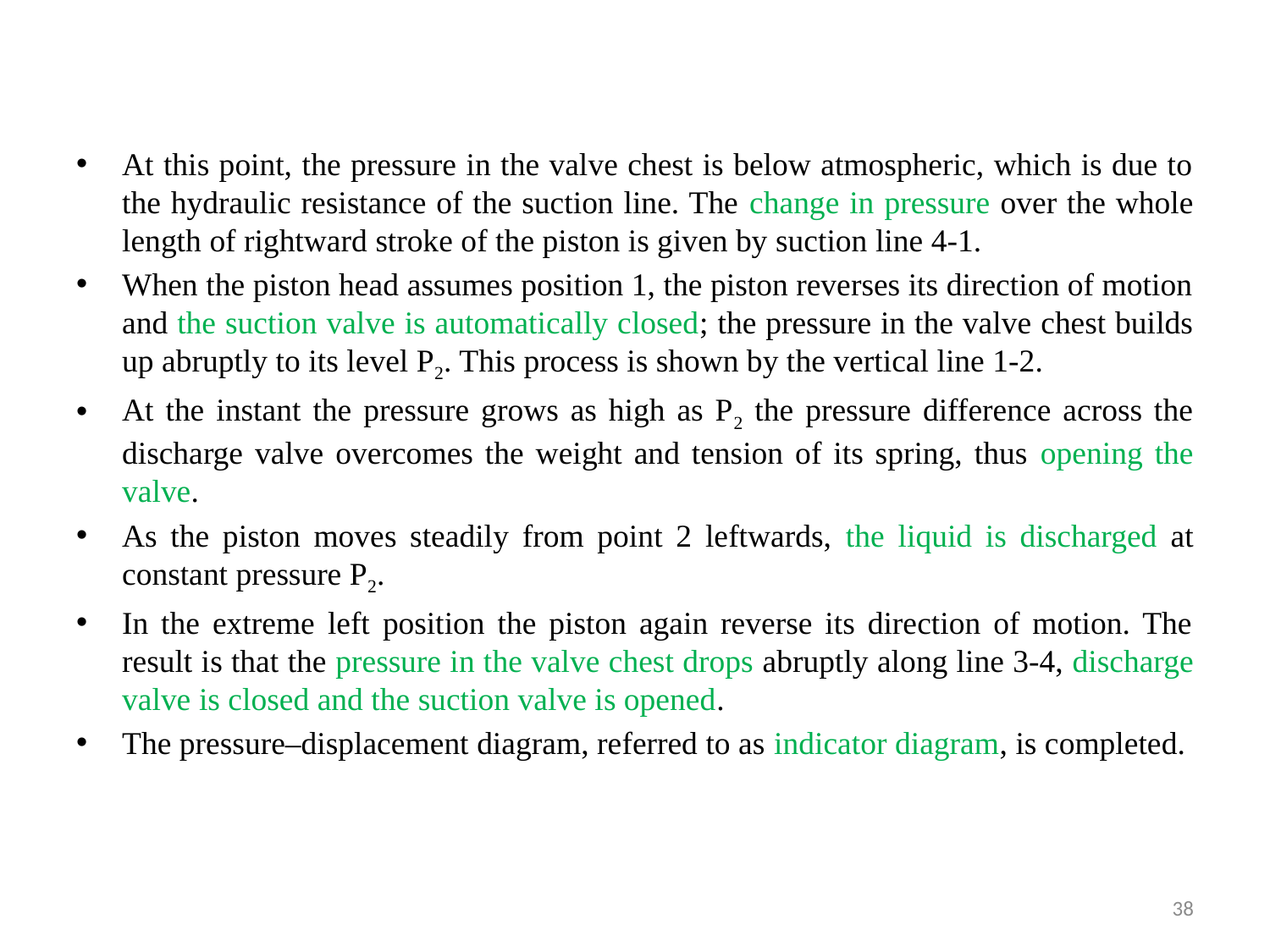

At this point, the pressure in the valve chest is below atmospheric, which is due to the hydraulic resistance of the suction line. The change in pressure over the whole length of rightward stroke of the piston is given by suction line 4-1.
When the piston head assumes position 1, the piston reverses its direction of motion and the suction valve is automatically closed; the pressure in the valve chest builds up abruptly to its level P2. This process is shown by the vertical line 1-2.
At the instant the pressure grows as high as P2 the pressure difference across the discharge valve overcomes the weight and tension of its spring, thus opening the valve.
As the piston moves steadily from point 2 leftwards, the liquid is discharged at constant pressure P2.
In the extreme left position the piston again reverse its direction of motion. The result is that the pressure in the valve chest drops abruptly along line 3-4, discharge valve is closed and the suction valve is opened.
The pressure–displacement diagram, referred to as indicator diagram, is completed.

38